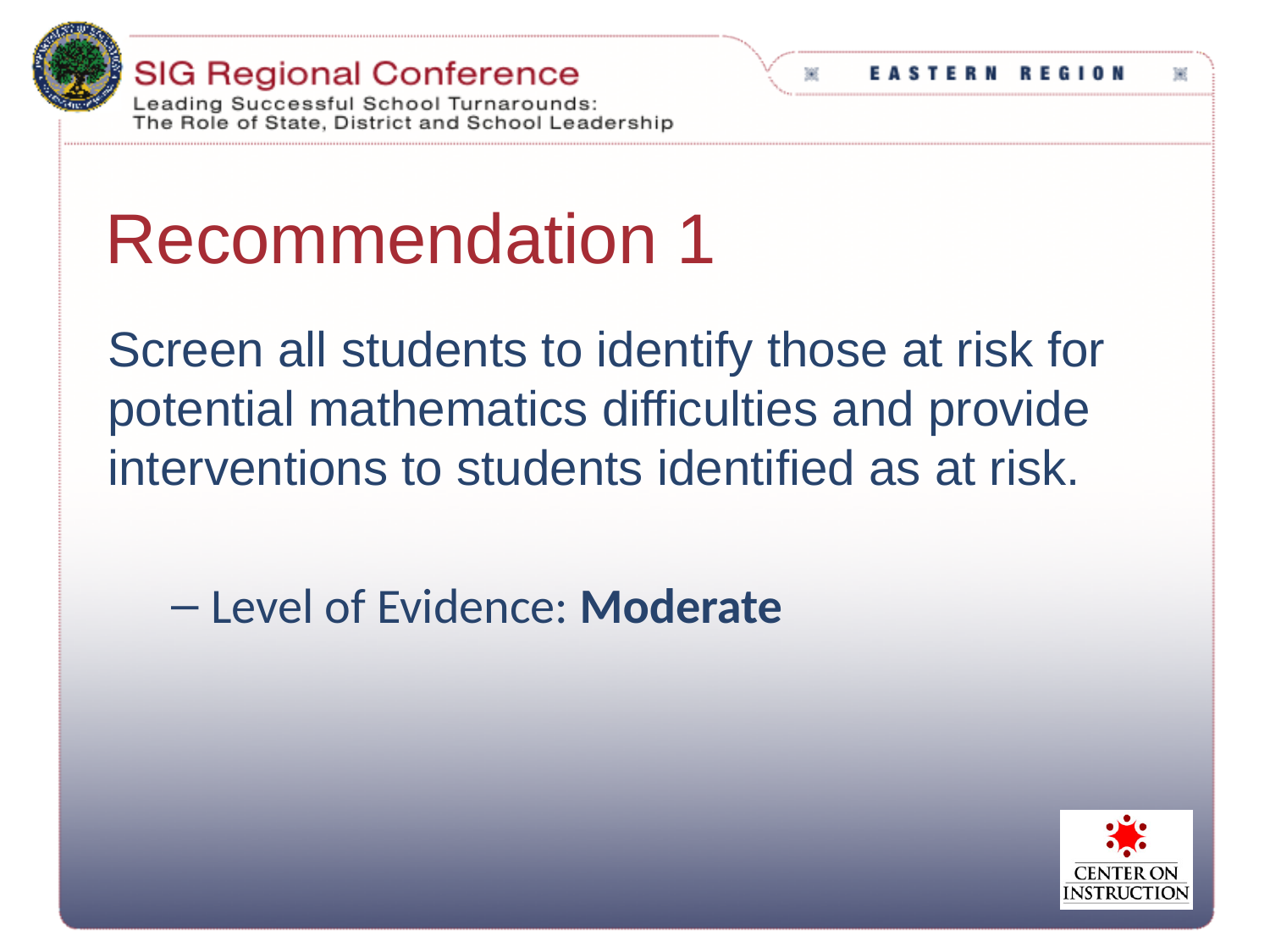

# Recommendation 1
Screen all students to identify those at risk for potential mathematics difficulties and provide interventions to students identified as at risk.

Level of Evidence: Moderate